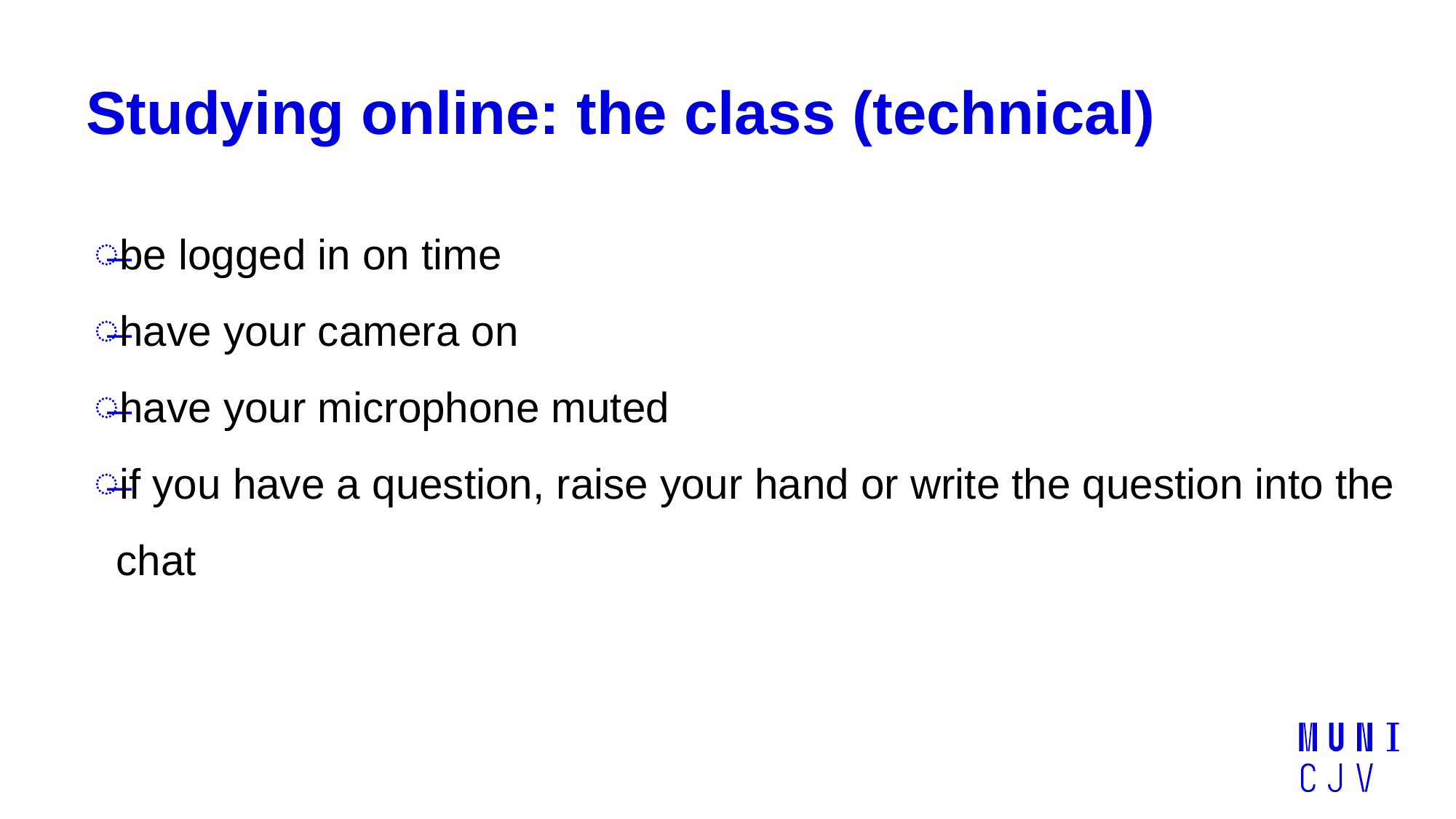

# Studying online: the class (technical)
be logged in on time
have your camera on
have your microphone muted
if you have a question, raise your hand or write the question into the chat